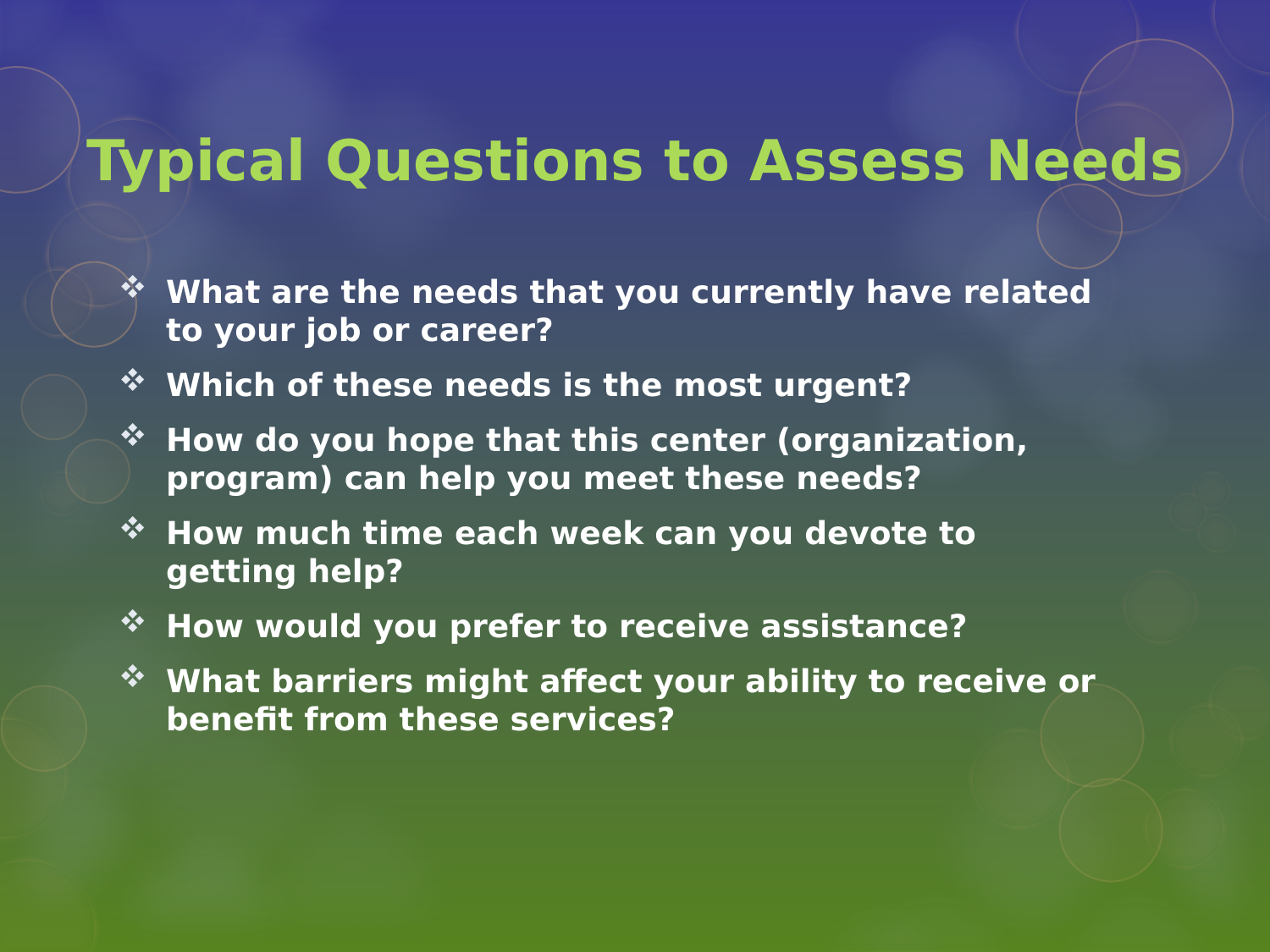

# Typical Questions to Assess Needs
What are the needs that you currently have related to your job or career?
Which of these needs is the most urgent?
How do you hope that this center (organization, program) can help you meet these needs?
How much time each week can you devote to getting help?
How would you prefer to receive assistance?
What barriers might affect your ability to receive or benefit from these services?